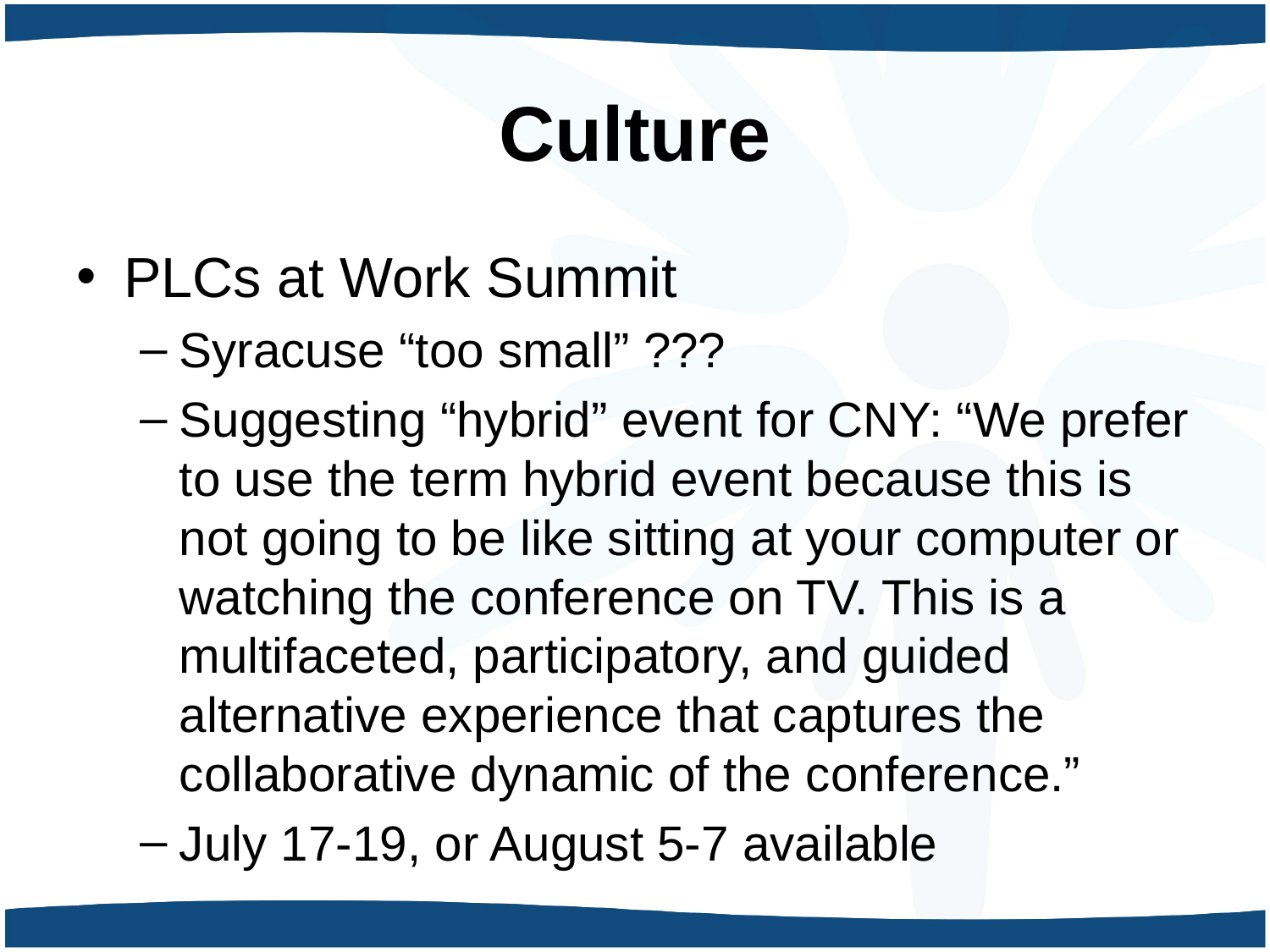

# Culture
PLCs at Work Summit
Syracuse “too small” ???
Suggesting “hybrid” event for CNY: “We prefer to use the term hybrid event because this is not going to be like sitting at your computer or watching the conference on TV. This is a multifaceted, participatory, and guided alternative experience that captures the collaborative dynamic of the conference.”
July 17-19, or August 5-7 available